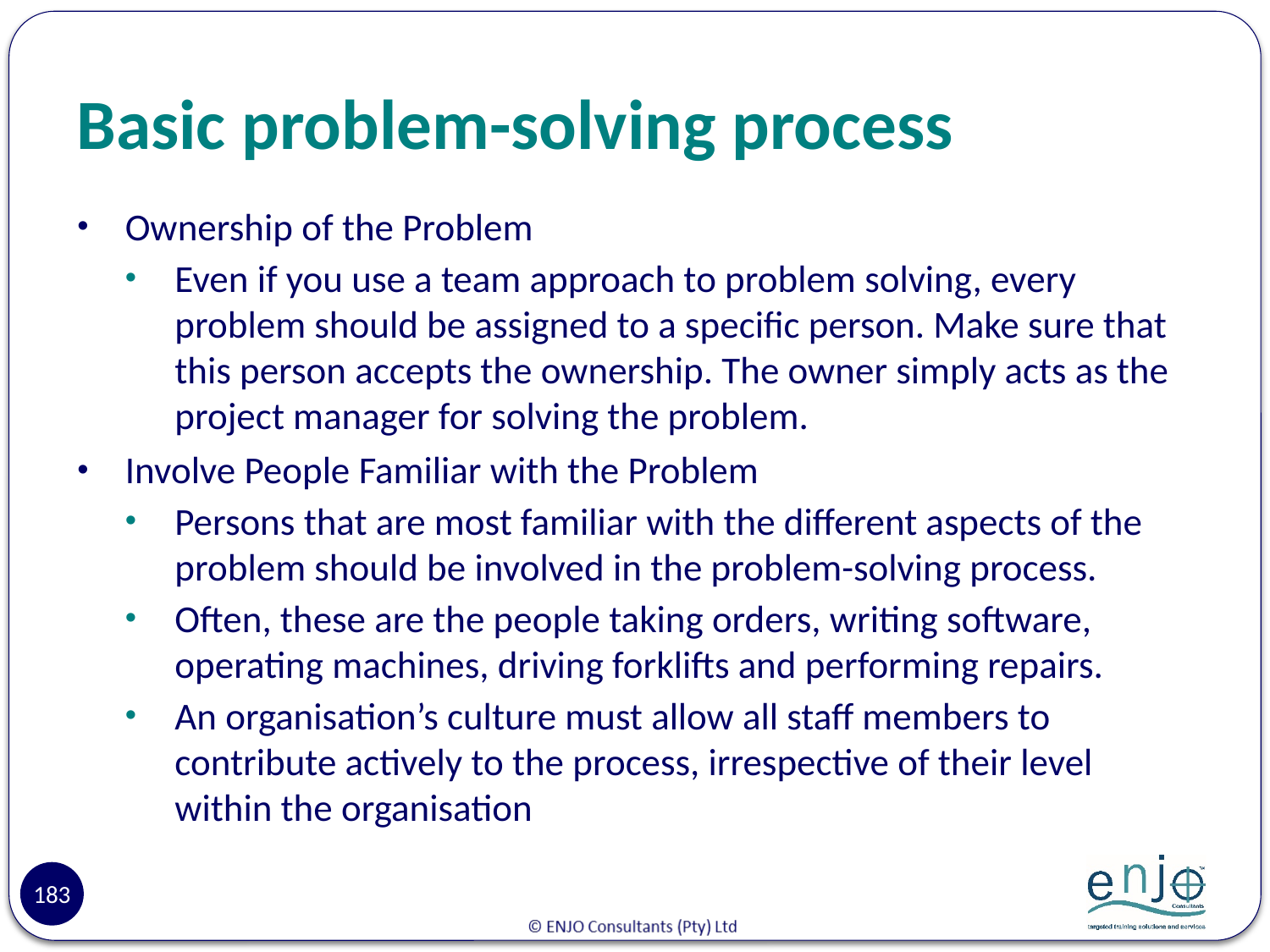

# Basic problem-solving process
Ownership of the Problem
Even if you use a team approach to problem solving, every problem should be assigned to a specific person. Make sure that this person accepts the ownership. The owner simply acts as the project manager for solving the problem.
Involve People Familiar with the Problem
Persons that are most familiar with the different aspects of the problem should be involved in the problem-solving process.
Often, these are the people taking orders, writing software, operating machines, driving forklifts and performing repairs.
An organisation’s culture must allow all staff members to contribute actively to the process, irrespective of their level within the organisation
183